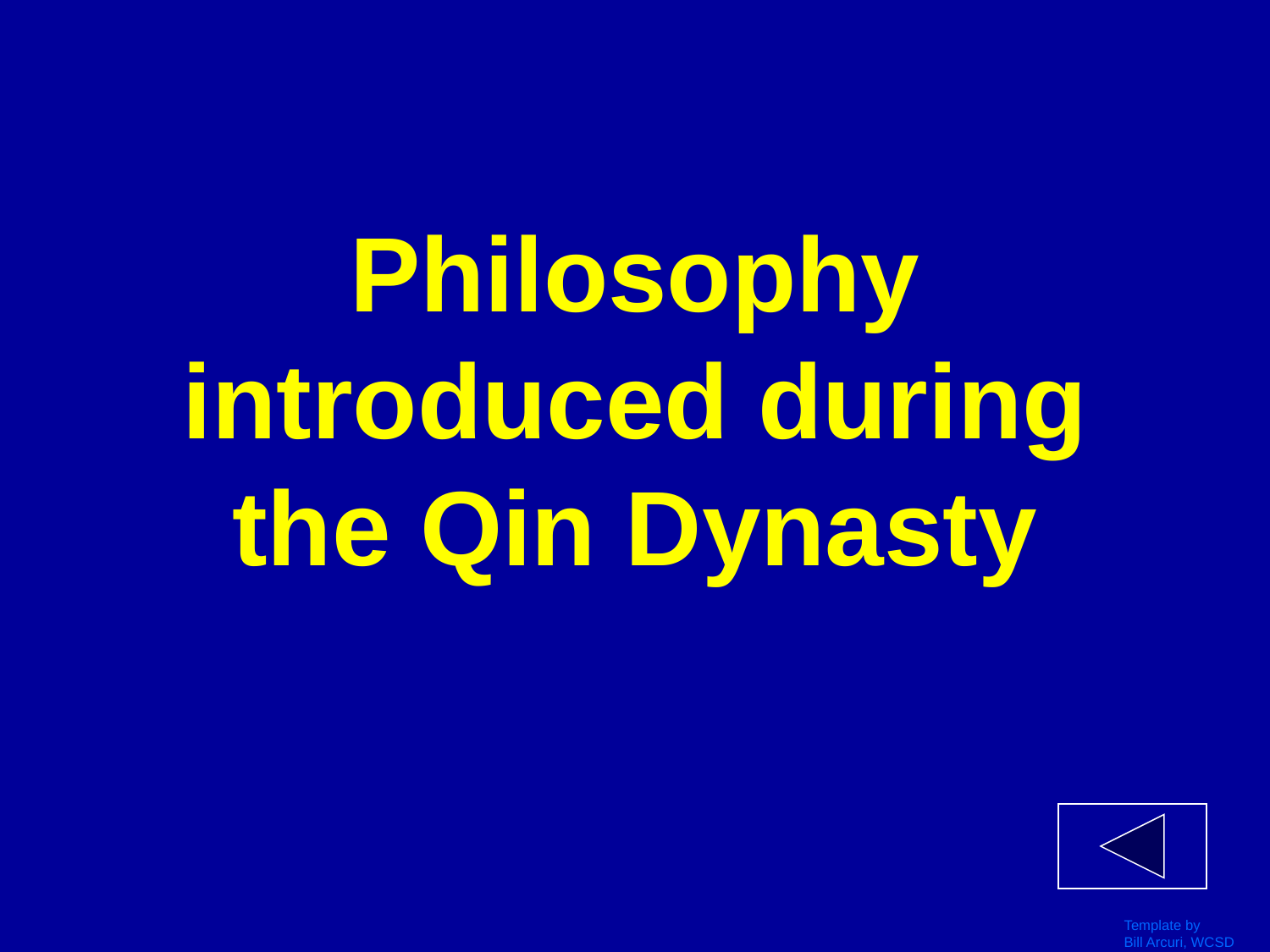

# Philosophy introduced during the Qin Dynasty

Template by
Bill Arcuri, WCSD